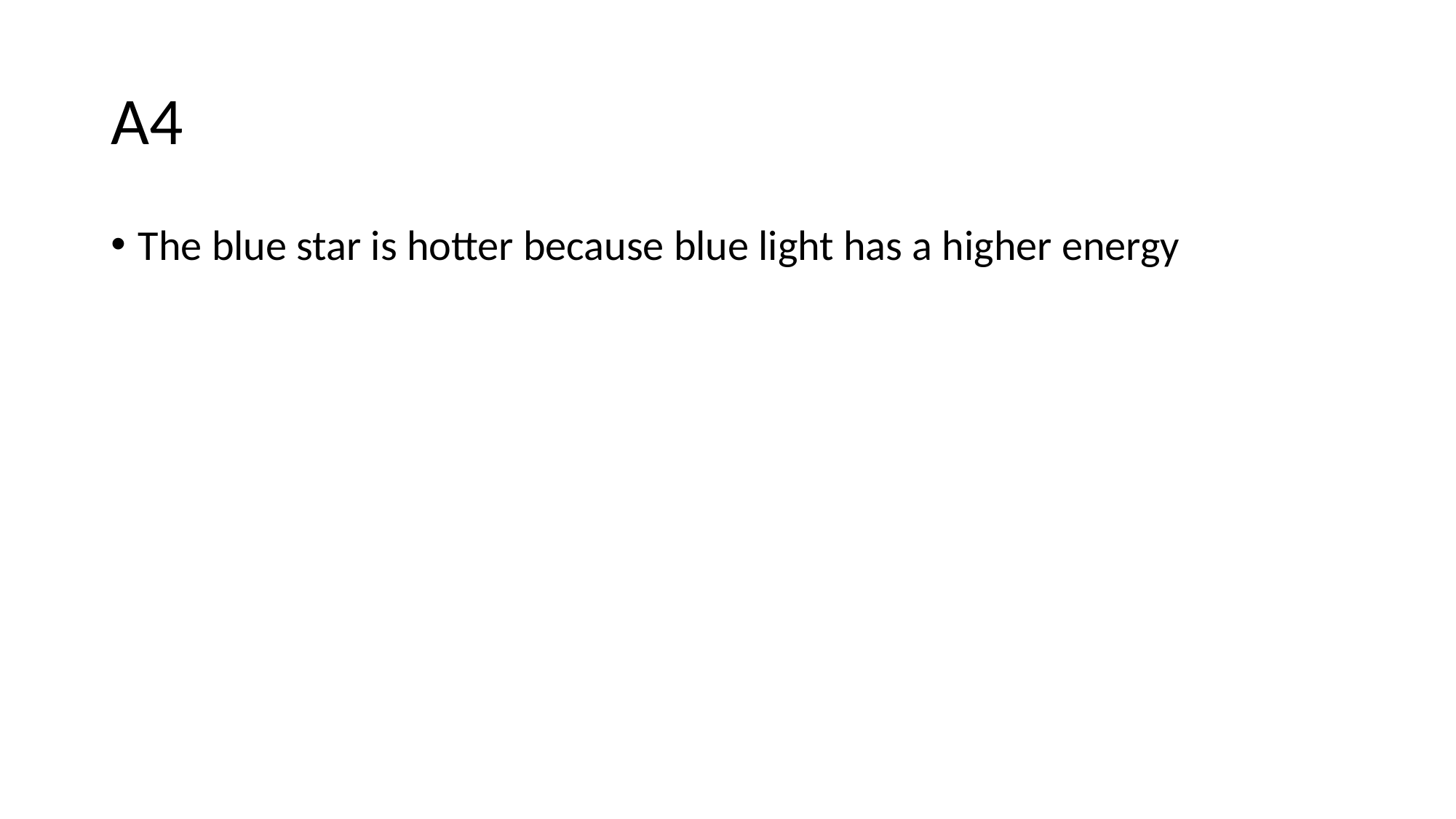

# A4
The blue star is hotter because blue light has a higher energy